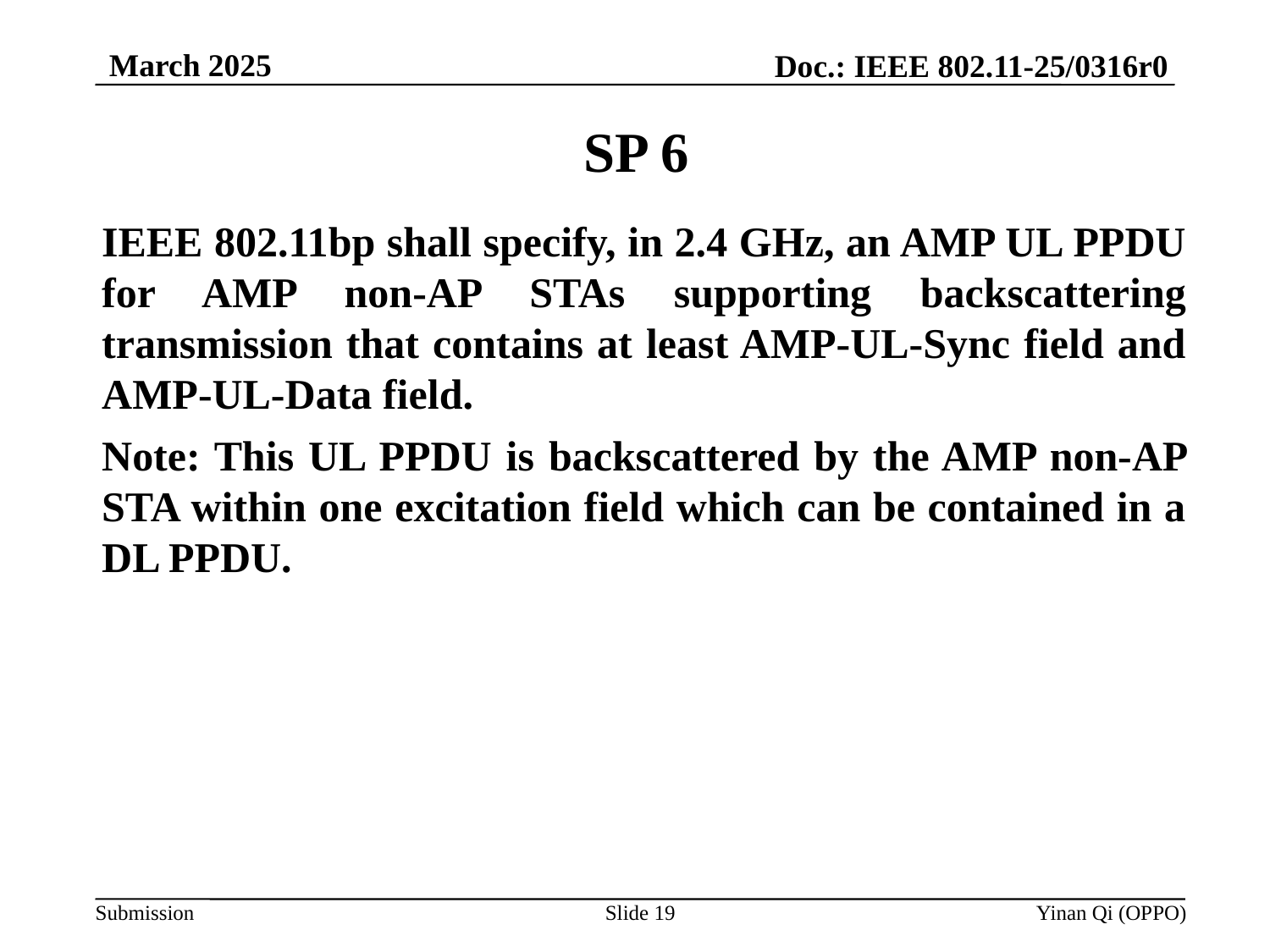

March 2025
Doc.: IEEE 802.11-25/0316r0
# SP 6
IEEE 802.11bp shall specify, in 2.4 GHz, an AMP UL PPDU for AMP non-AP STAs supporting backscattering transmission that contains at least AMP-UL-Sync field and AMP-UL-Data field.
Note: This UL PPDU is backscattered by the AMP non-AP STA within one excitation field which can be contained in a DL PPDU.
Slide 19
Yinan Qi (OPPO)